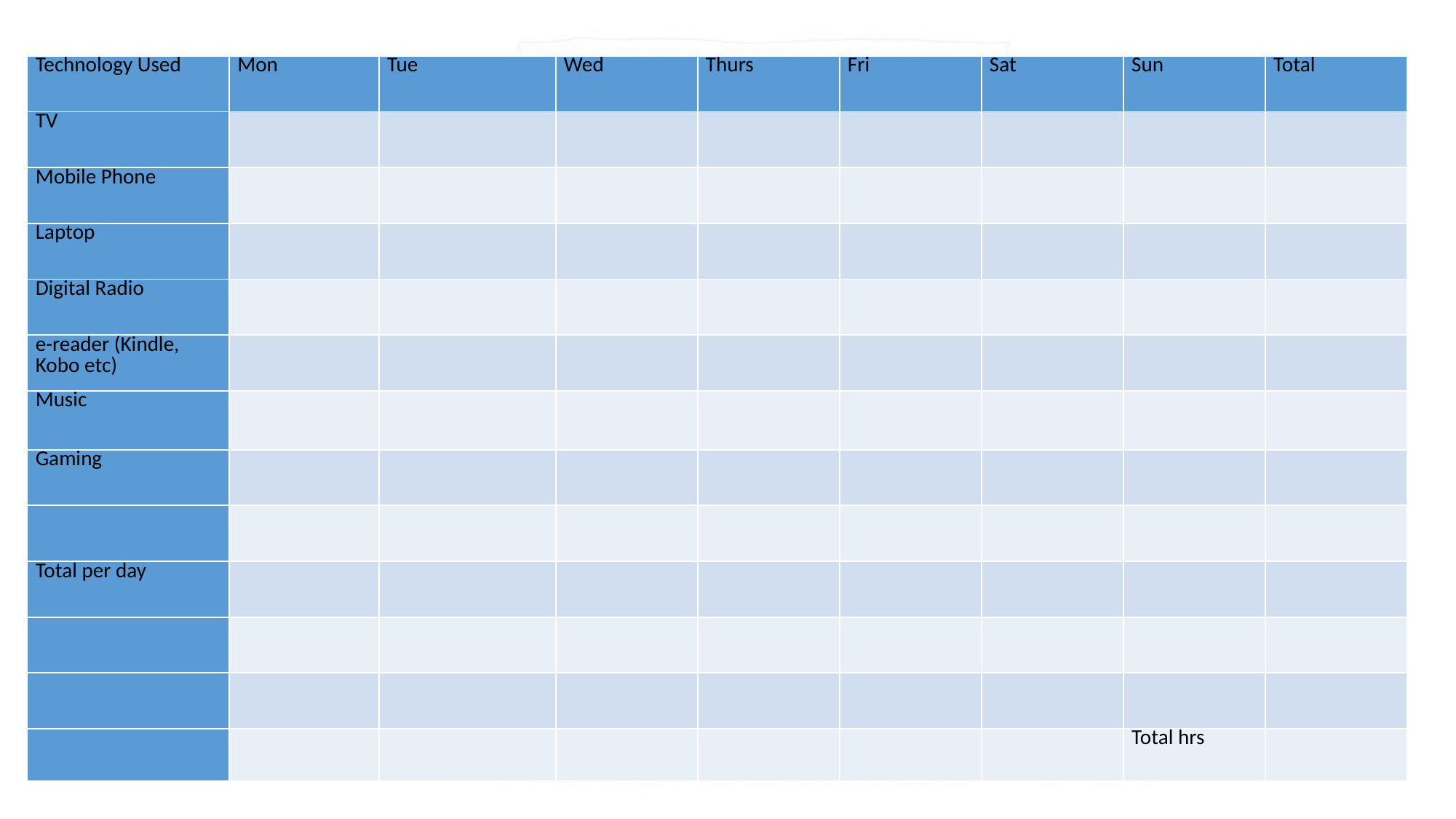

| Technology Used | Mon | Tue | Wed | Thurs | Fri | Sat | Sun | Total |
| --- | --- | --- | --- | --- | --- | --- | --- | --- |
| TV |  |  |  |  |  |  |  |  |
| Mobile Phone |  |  |  |  |  |  |  |  |
| Laptop |  |  |  |  |  |  |  |  |
| Digital Radio |  |  |  |  |  |  |  |  |
| e-reader (Kindle, Kobo etc) |  |  |  |  |  |  |  |  |
| Music |  |  |  |  |  |  |  |  |
| Gaming |  |  |  |  |  |  |  |  |
|  |  |  |  |  |  |  |  |  |
| Total per day |  |  |  |  |  |  |  |  |
|  |  |  |  |  |  |  |  |  |
|  |  |  |  |  |  |  |  |  |
|  |  |  |  |  |  |  | Total hrs |  |